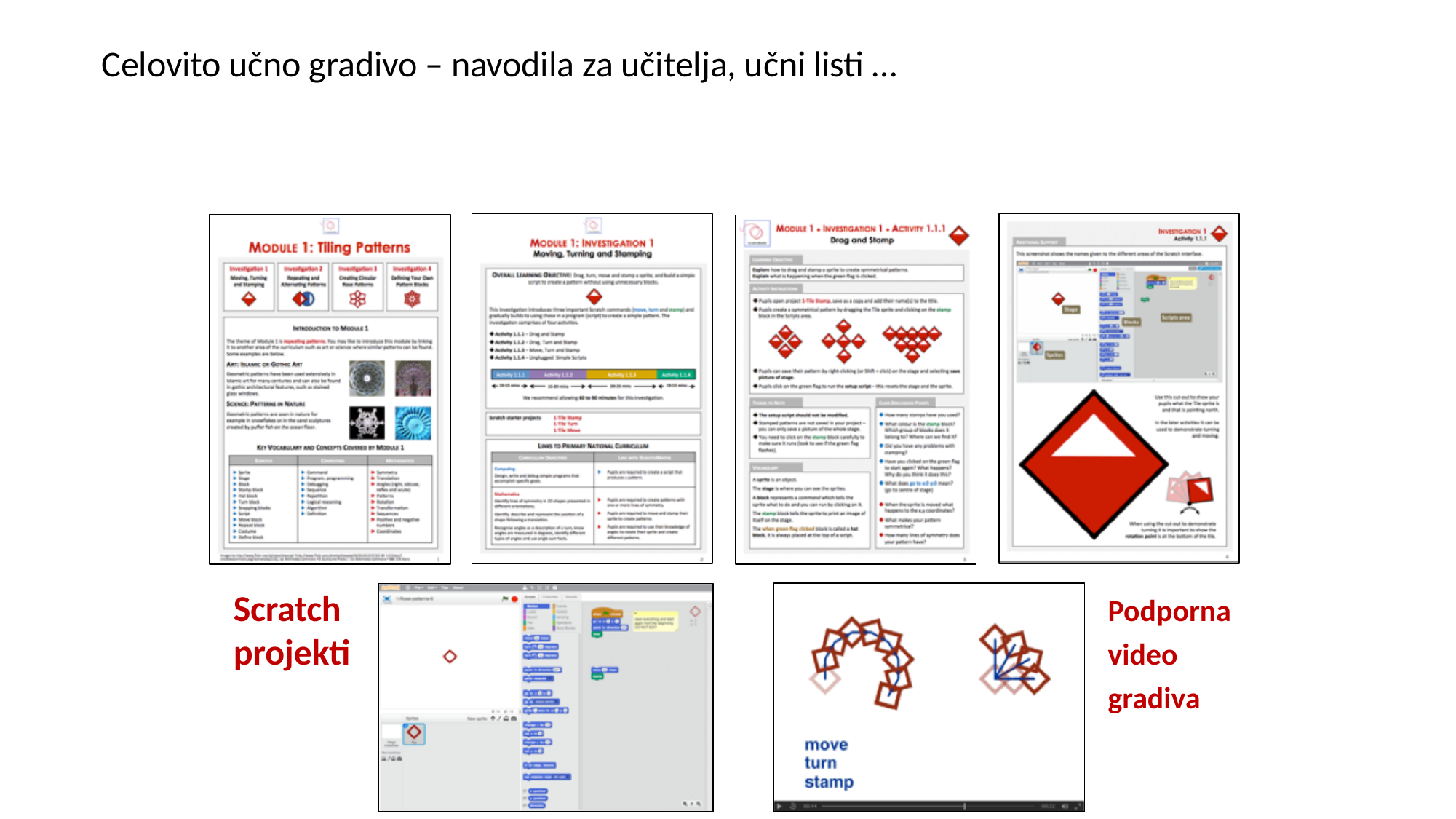

# Celovito učno gradivo – navodila za učitelja, učni listi …

Podporna video gradiva
Scratch  projekti